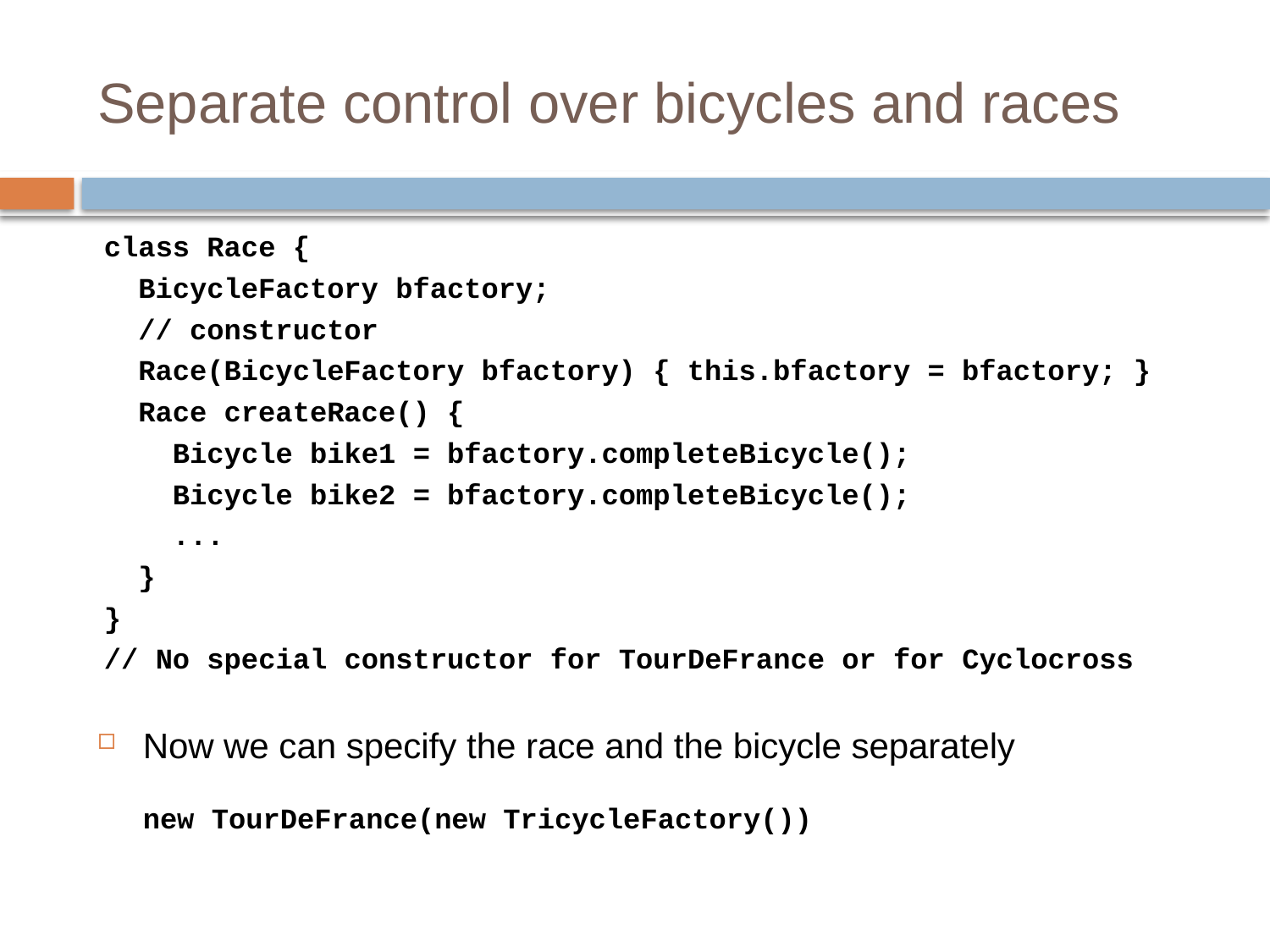

# Separate control over bicycles and races
class Race {
  BicycleFactory bfactory;
  // constructor
  Race(BicycleFactory bfactory) { this.bfactory = bfactory; }
  Race createRace() {
    Bicycle bike1 = bfactory.completeBicycle();
    Bicycle bike2 = bfactory.completeBicycle();
    ...
  }
}
// No special constructor for TourDeFrance or for Cyclocross

Now we can specify the race and the bicycle separately
new TourDeFrance(new TricycleFactory())